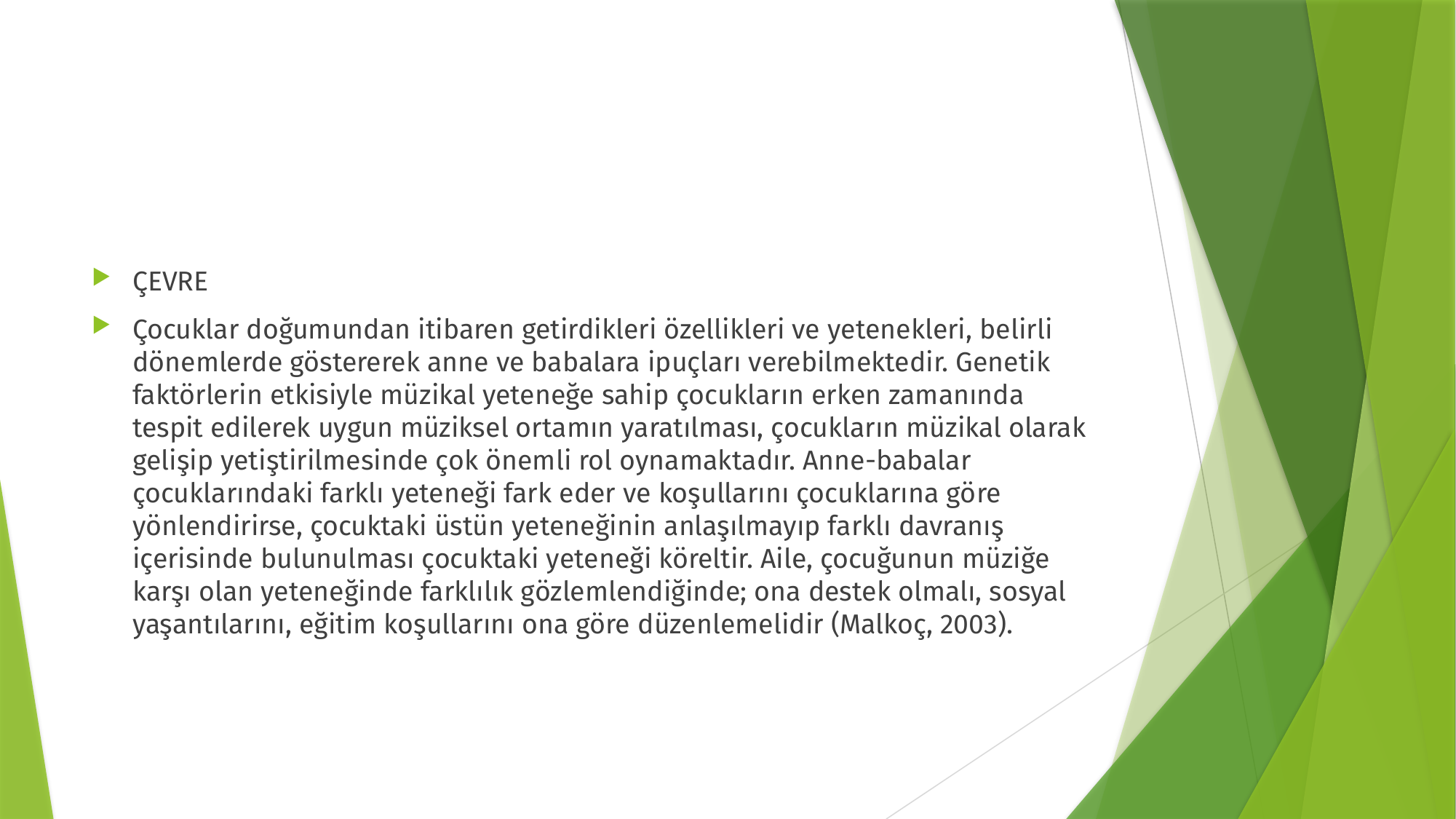

#
ÇEVRE
Çocuklar doğumundan itibaren getirdikleri özellikleri ve yetenekleri, belirli dönemlerde göstererek anne ve babalara ipuçları verebilmektedir. Genetik faktörlerin etkisiyle müzikal yeteneğe sahip çocukların erken zamanında tespit edilerek uygun müziksel ortamın yaratılması, çocukların müzikal olarak gelişip yetiştirilmesinde çok önemli rol oynamaktadır. Anne-babalar çocuklarındaki farklı yeteneği fark eder ve koşullarını çocuklarına göre yönlendirirse, çocuktaki üstün yeteneğinin anlaşılmayıp farklı davranış içerisinde bulunulması çocuktaki yeteneği köreltir. Aile, çocuğunun müziğe karşı olan yeteneğinde farklılık gözlemlendiğinde; ona destek olmalı, sosyal yaşantılarını, eğitim koşullarını ona göre düzenlemelidir (Malkoç, 2003).